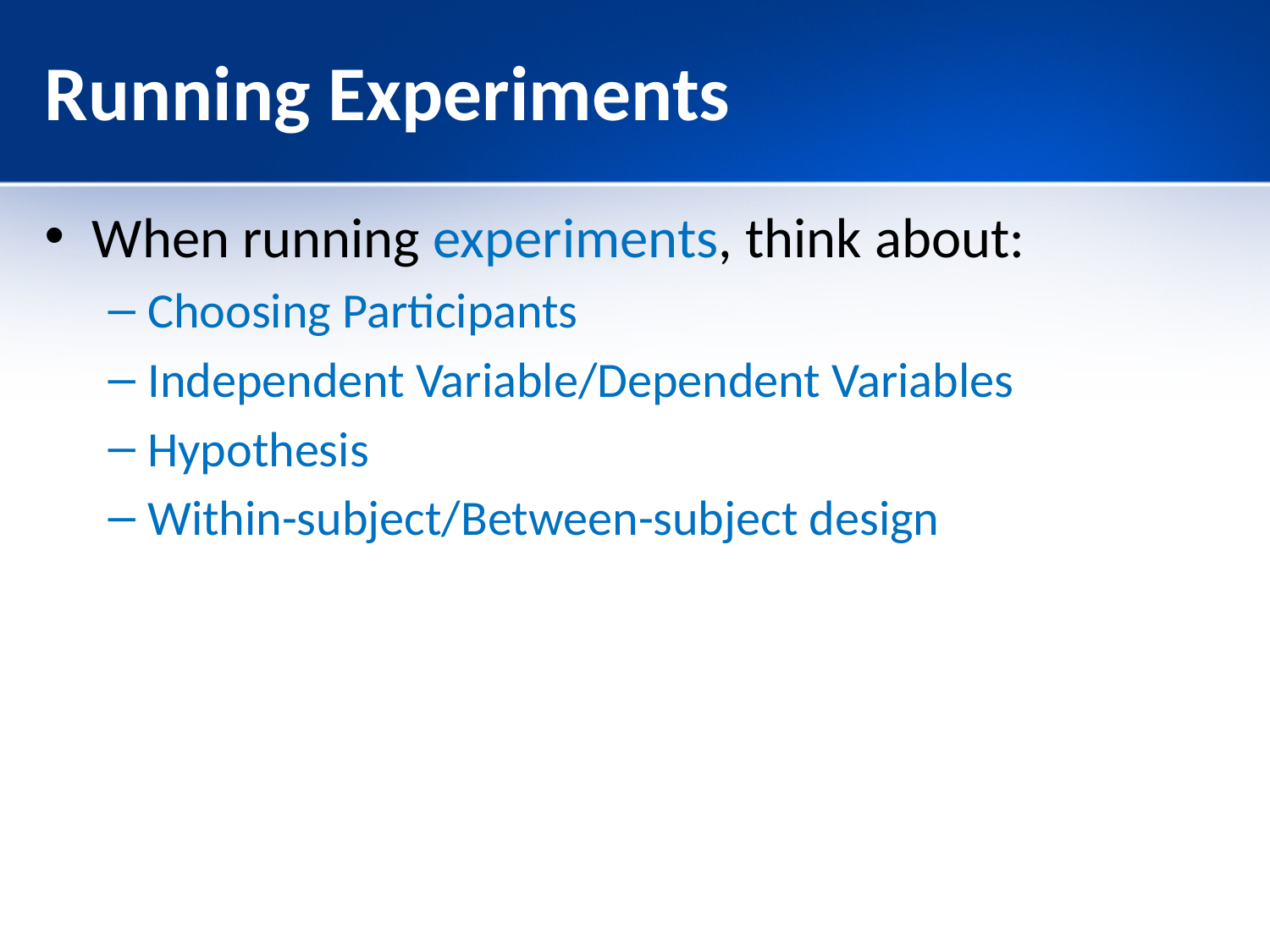

# Running Experiments
When running experiments, think about:
Choosing Participants
Independent Variable/Dependent Variables
Hypothesis
Within-subject/Between-subject design